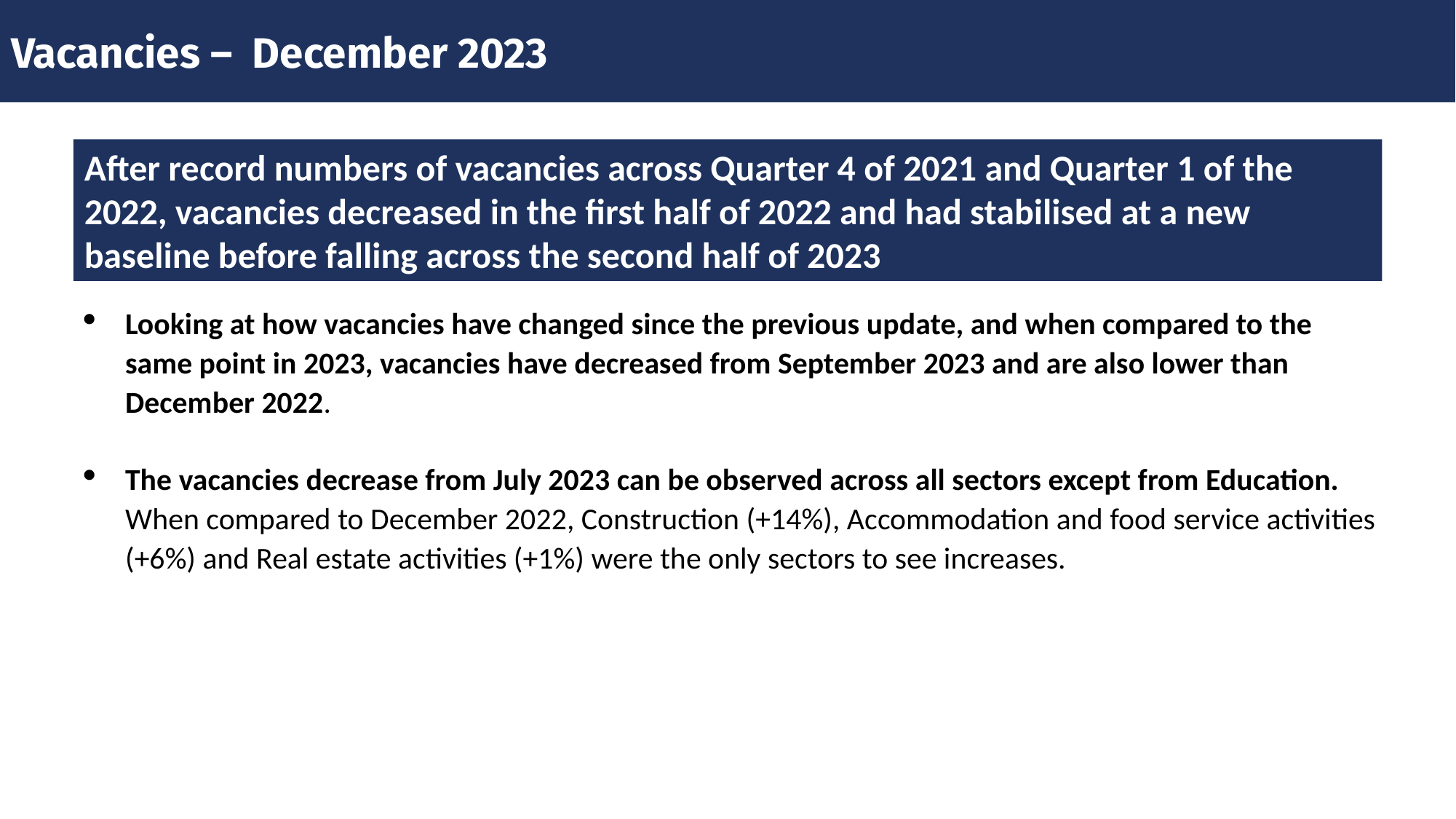

Vacancies –  December 2023
After record numbers of vacancies across Quarter 4 of 2021 and Quarter 1 of the 2022, vacancies decreased in the first half of 2022 and had stabilised at a new baseline before falling across the second half of 2023
Looking at how vacancies have changed since the previous update, and when compared to the same point in 2023, vacancies have decreased from September 2023 and are also lower than December 2022.

The vacancies decrease from July 2023 can be observed across all sectors except from Education. When compared to December 2022, Construction (+14%), Accommodation and food service activities (+6%) and Real estate activities (+1%) were the only sectors to see increases.